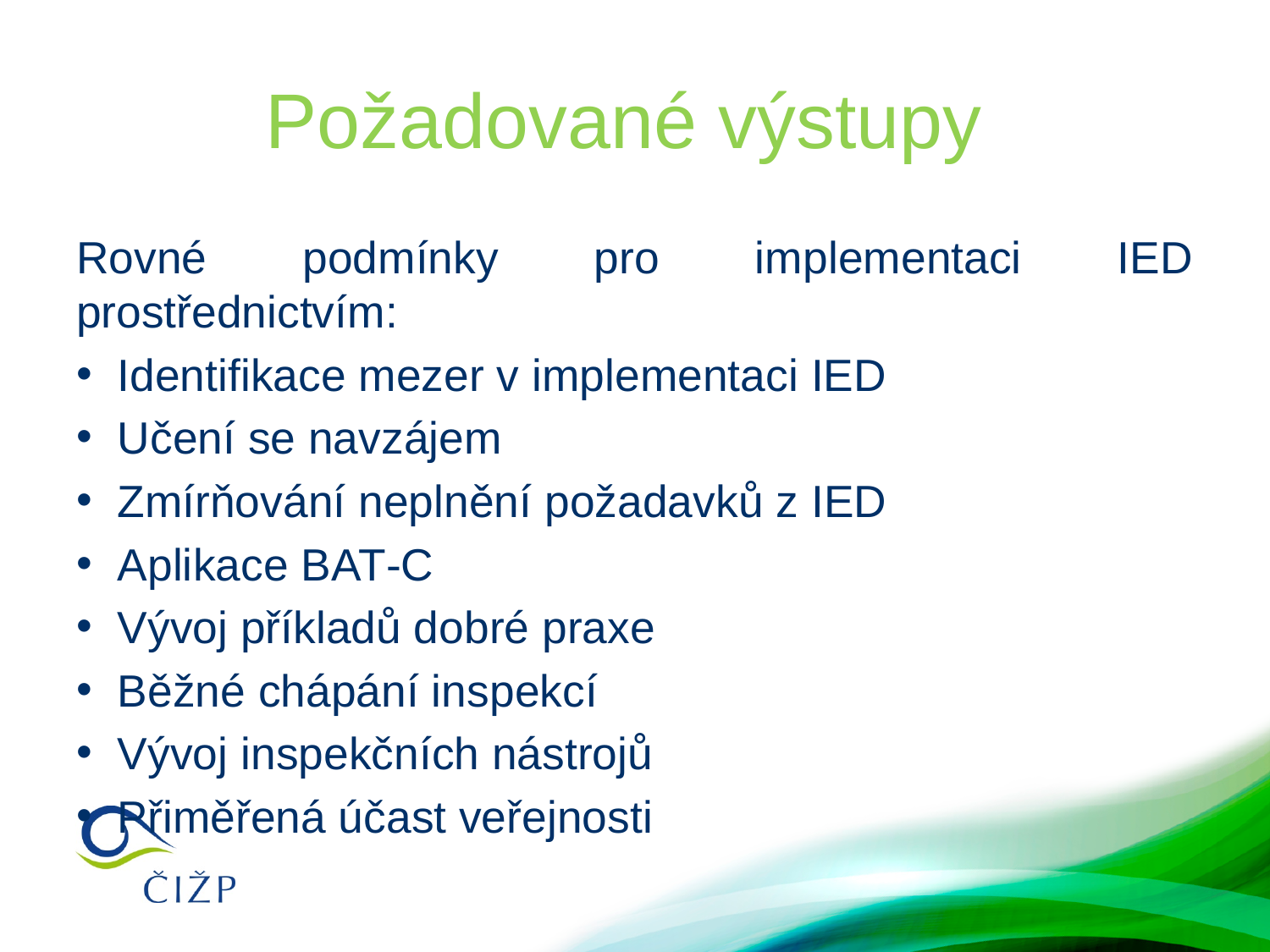

# Požadované výstupy
Rovné podmínky pro implementaci IED prostřednictvím:
Identifikace mezer v implementaci IED
Učení se navzájem
Zmírňování neplnění požadavků z IED
Aplikace BAT-C
Vývoj příkladů dobré praxe
Běžné chápání inspekcí
Vývoj inspekčních nástrojů
Přiměřená účast veřejnosti